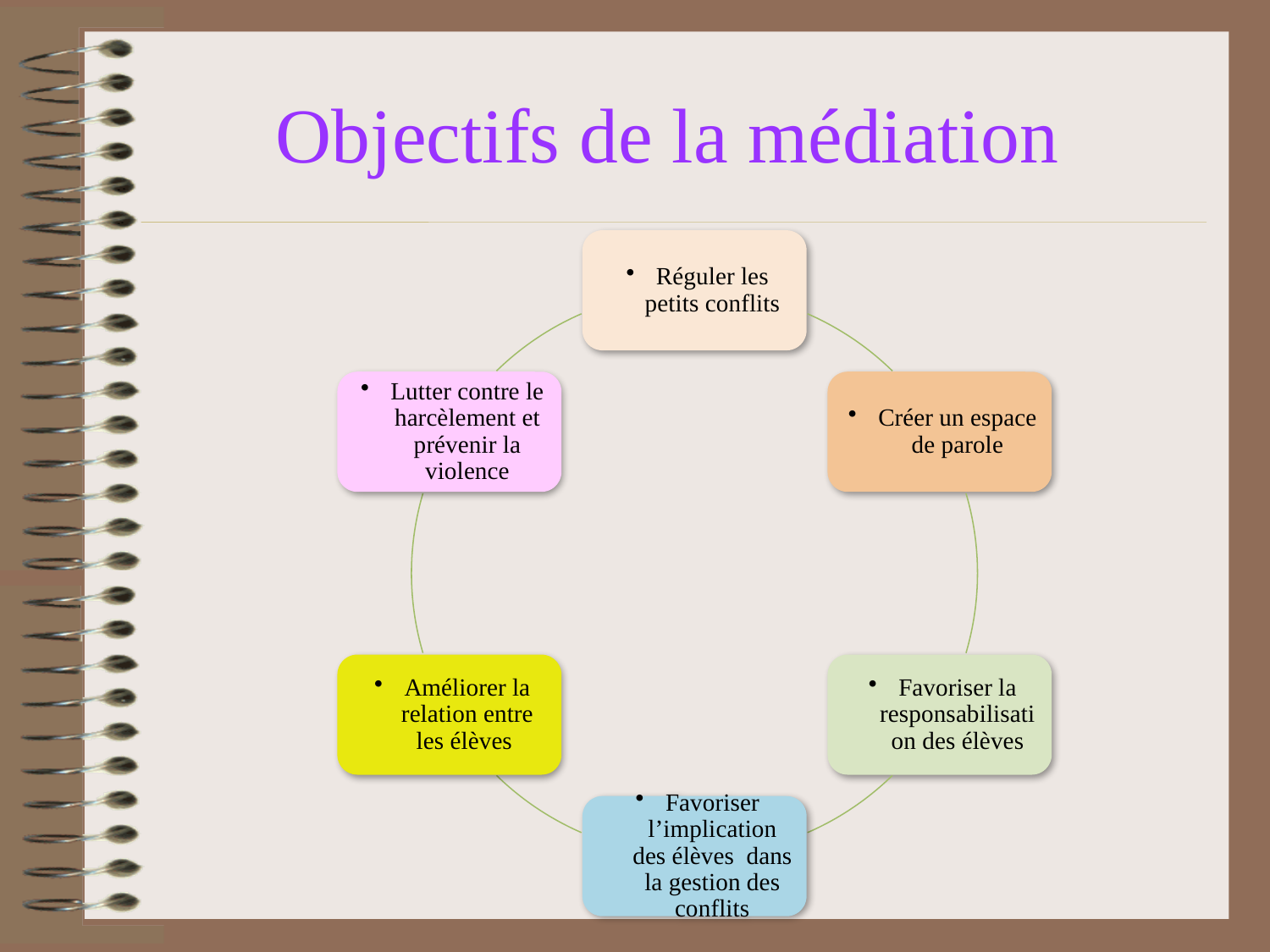

# Objectifs de la médiation
Réguler les petits conflits
Créer un espace de parole
Favoriser la responsabilisation des élèves
Favoriser l’implication des élèves  dans la gestion des conflits
Améliorer la relation entre les élèves
Lutter contre le harcèlement et prévenir la violence